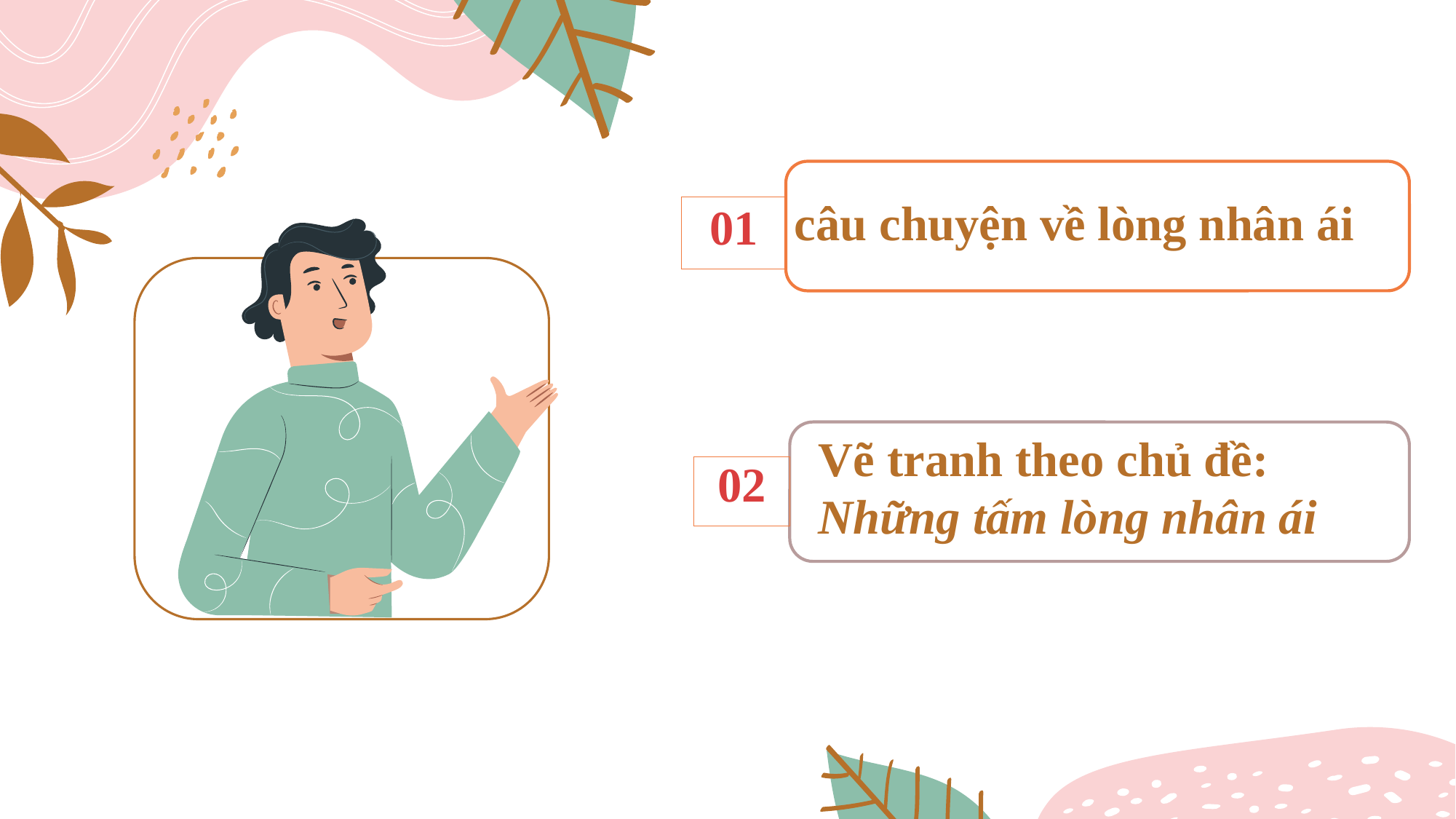

# câu chuyện về lòng nhân ái
01

Vẽ tranh theo chủ đề: Những tấm lòng nhân ái

02